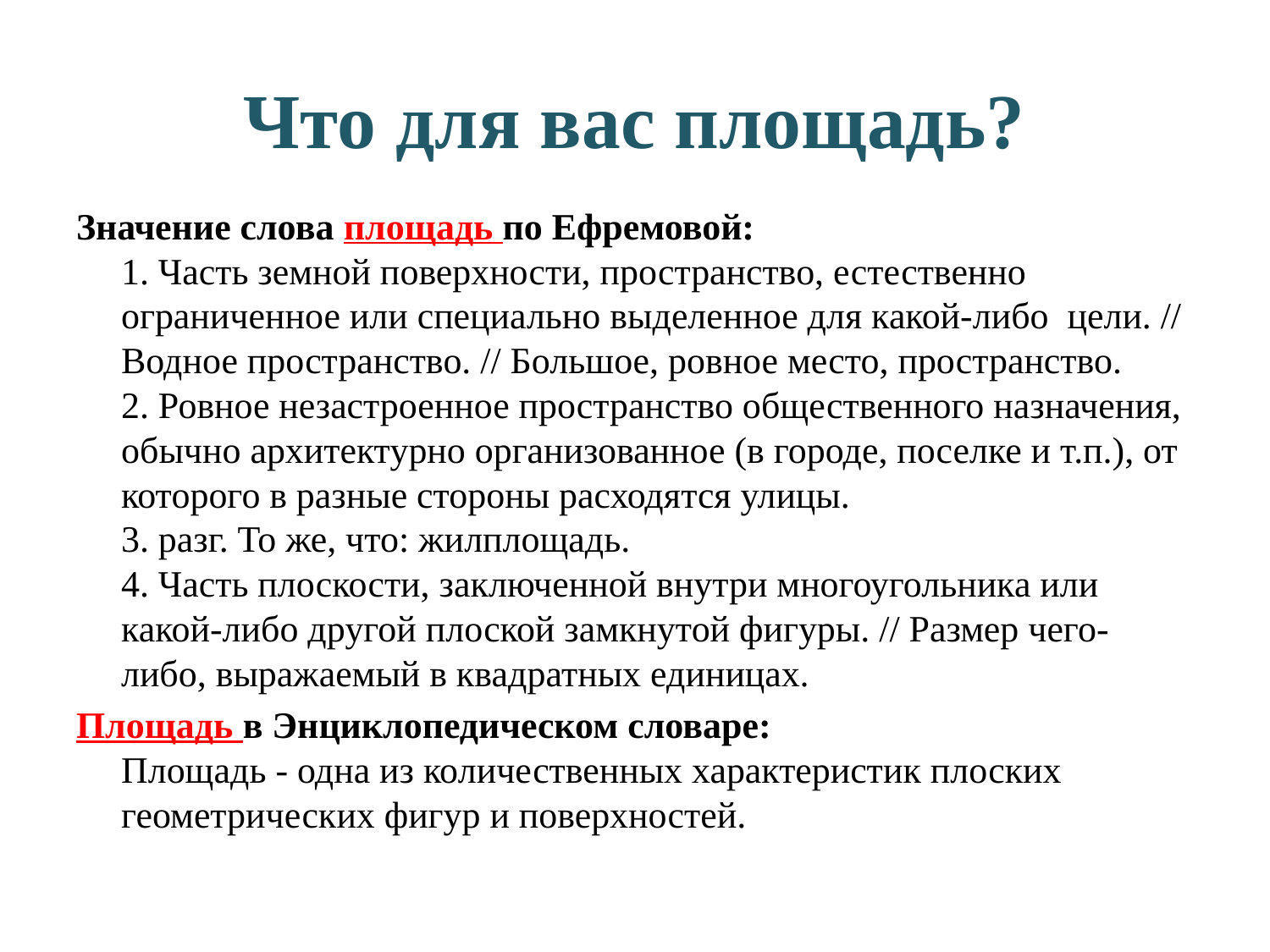

# Что для вас площадь?
Значение слова площадь по Ефремовой:
1. Часть земной поверхности, пространство, естественно ограниченное или специально выделенное для какой-либо  цели. // Водное пространство. // Большое, ровное место, пространство.
2. Ровное незастроенное пространство общественного назначения, обычно архитектурно организованное (в городе, поселке и т.п.), от которого в разные стороны расходятся улицы.
3. разг. То же, что: жилплощадь.
4. Часть плоскости, заключенной внутри многоугольника или какой-либо другой плоской замкнутой фигуры. // Размер чего-либо, выражаемый в квадратных единицах.
Площадь в Энциклопедическом словаре:
Площадь - одна из количественных характеристик плоских геометрических фигур и поверхностей.